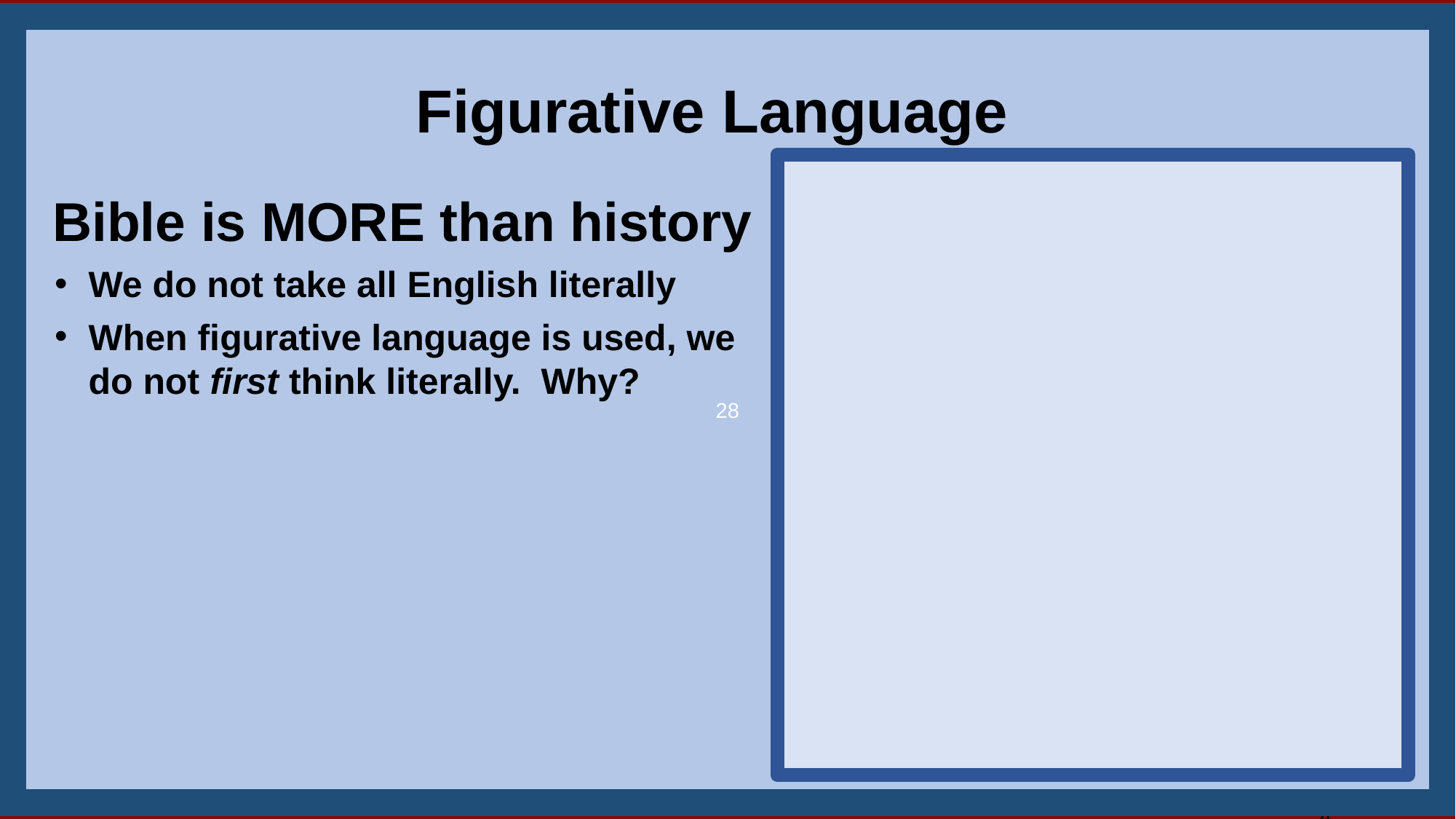

28
Figurative Language

 Bible is MORE than history
We do not take all English literally
When figurative language is used, we do not first think literally.  Why?
4